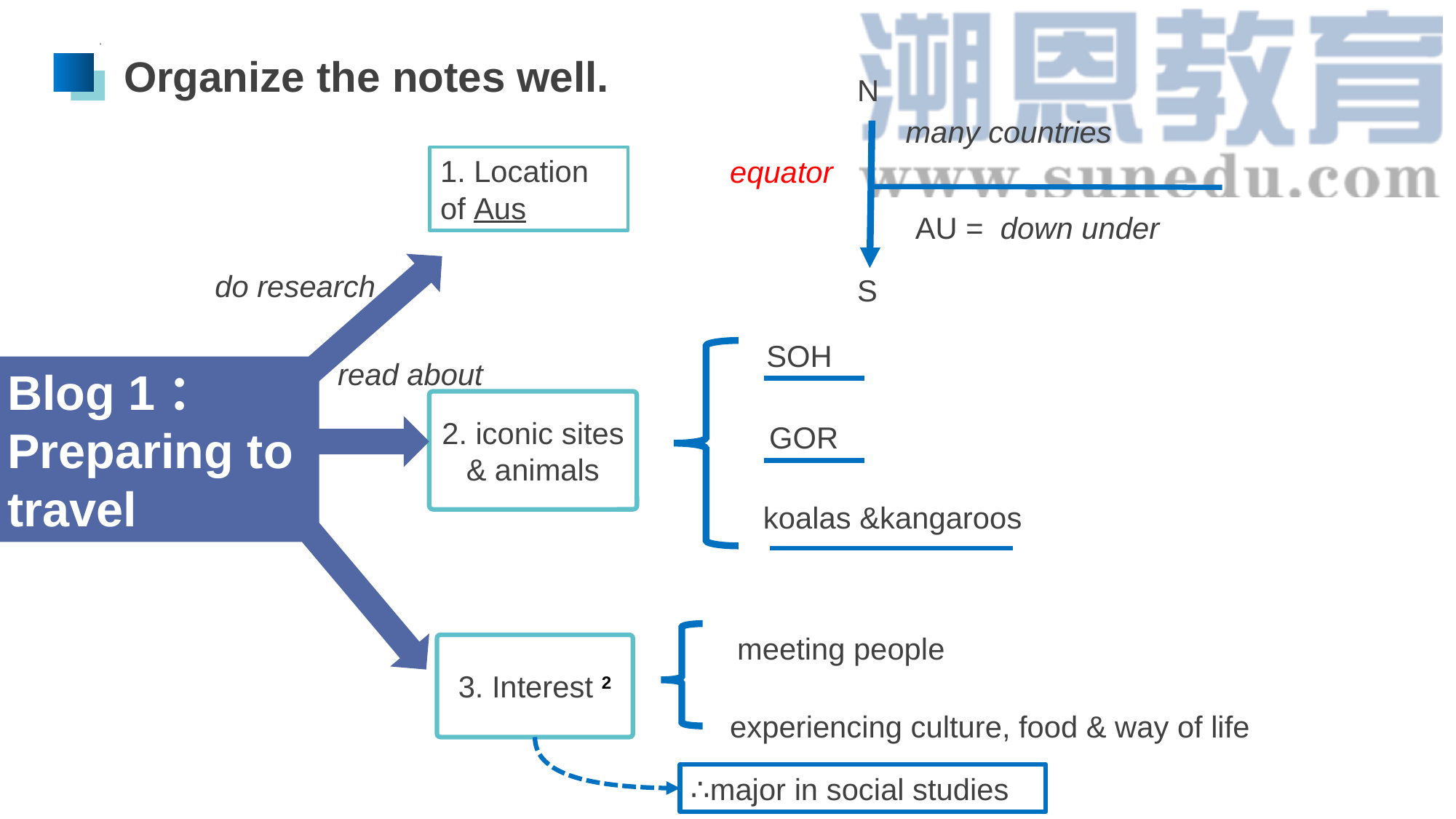

Organize the notes well.

N
many countries
1. Location of Aus
equator
 AU =  down under
S
do research

SOH

read about
Blog 1：Preparing to travel
2. iconic sites & animals
GOR

koalas &kangaroos

meeting people

3. Interest 2
experiencing culture, food & way of life
∴major in social studies